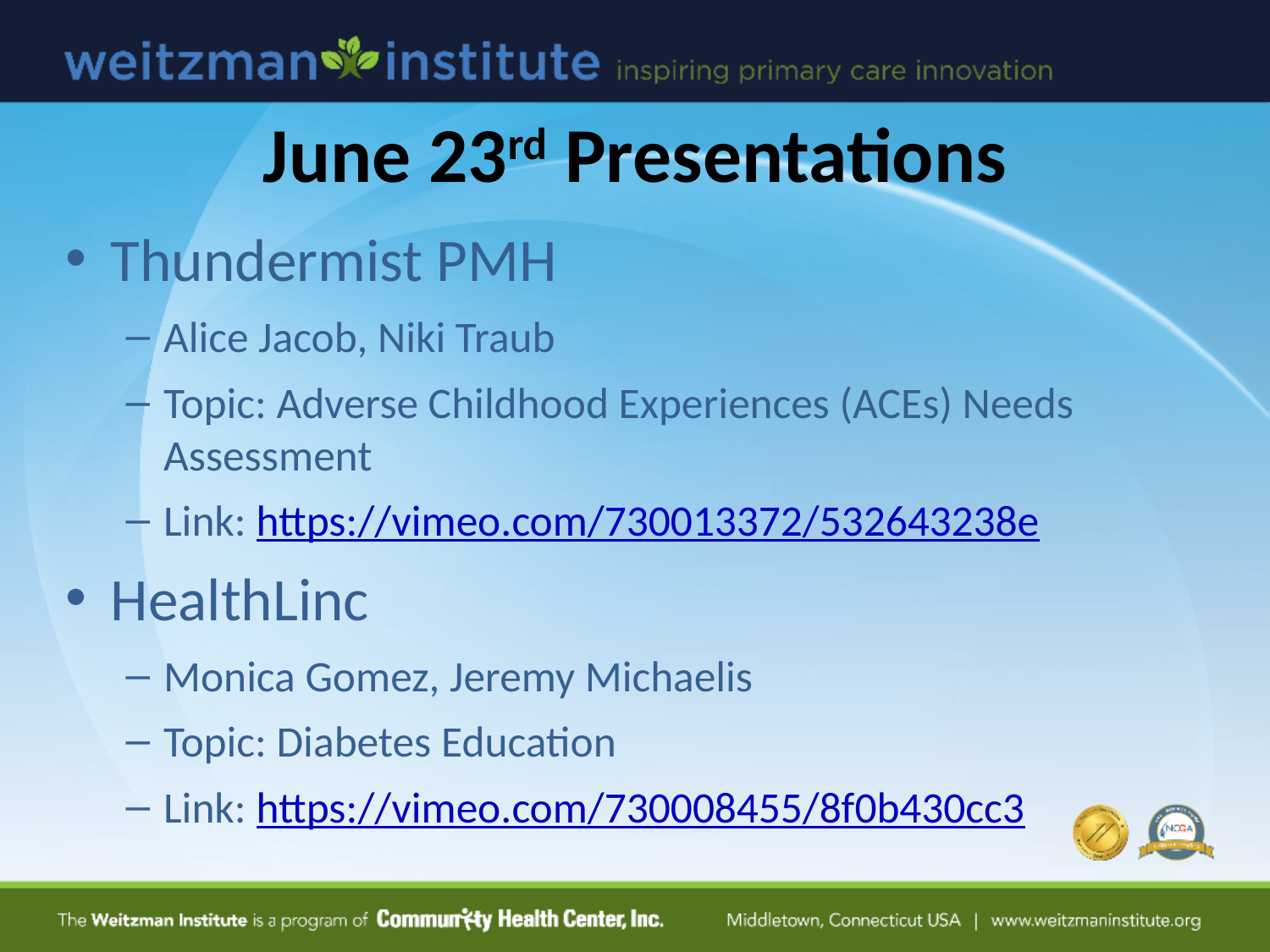

# June 23rd Presentations
Thundermist PMH
Alice Jacob, Niki Traub
Topic: Adverse Childhood Experiences (ACEs) Needs Assessment
Link: https://vimeo.com/730013372/532643238e
HealthLinc
Monica Gomez, Jeremy Michaelis
Topic: Diabetes Education
Link: https://vimeo.com/730008455/8f0b430cc3